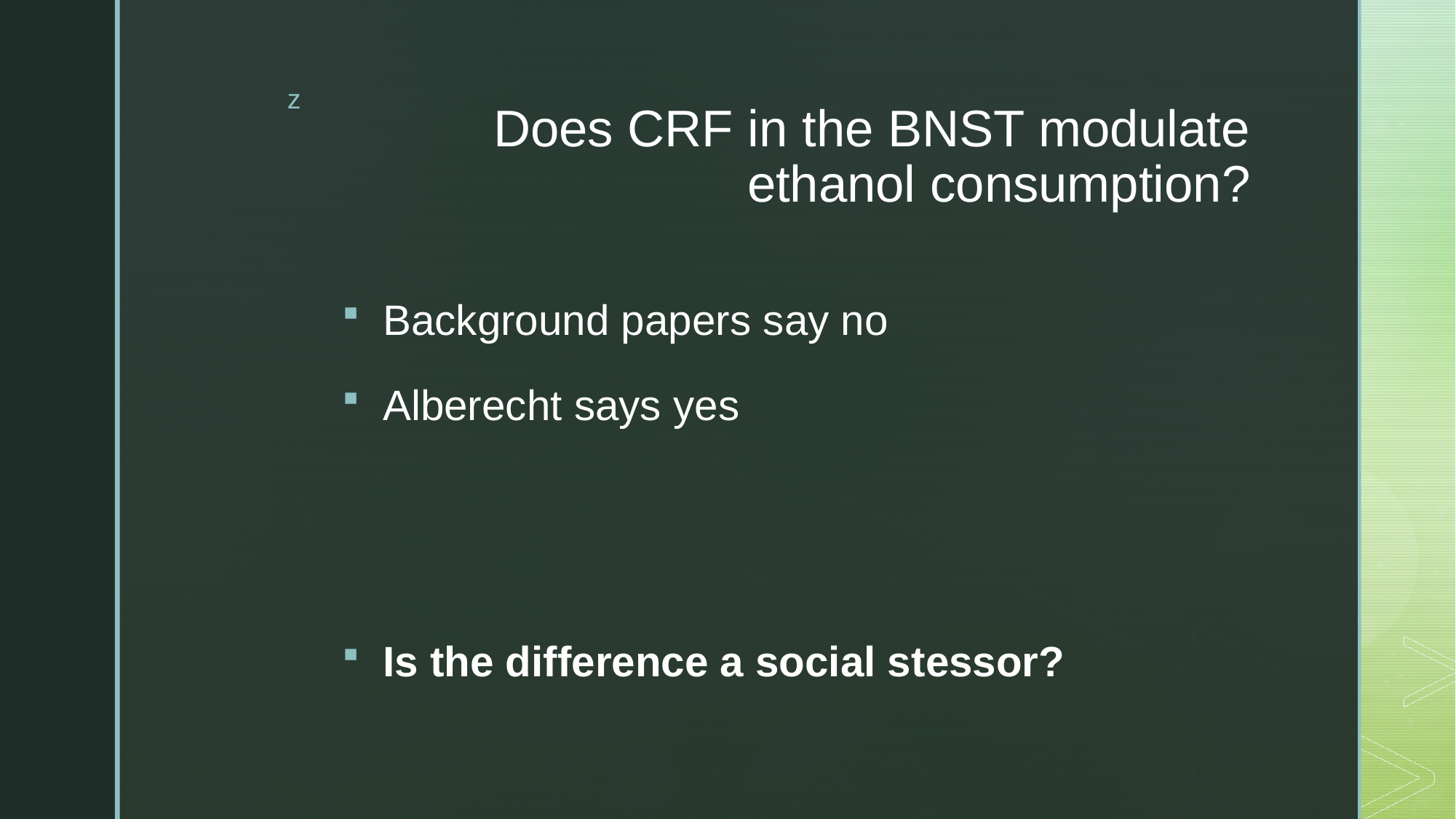

# Does CRF in the BNST modulate ethanol consumption?
Background papers say no
Alberecht says yes

Is the difference a social stessor?